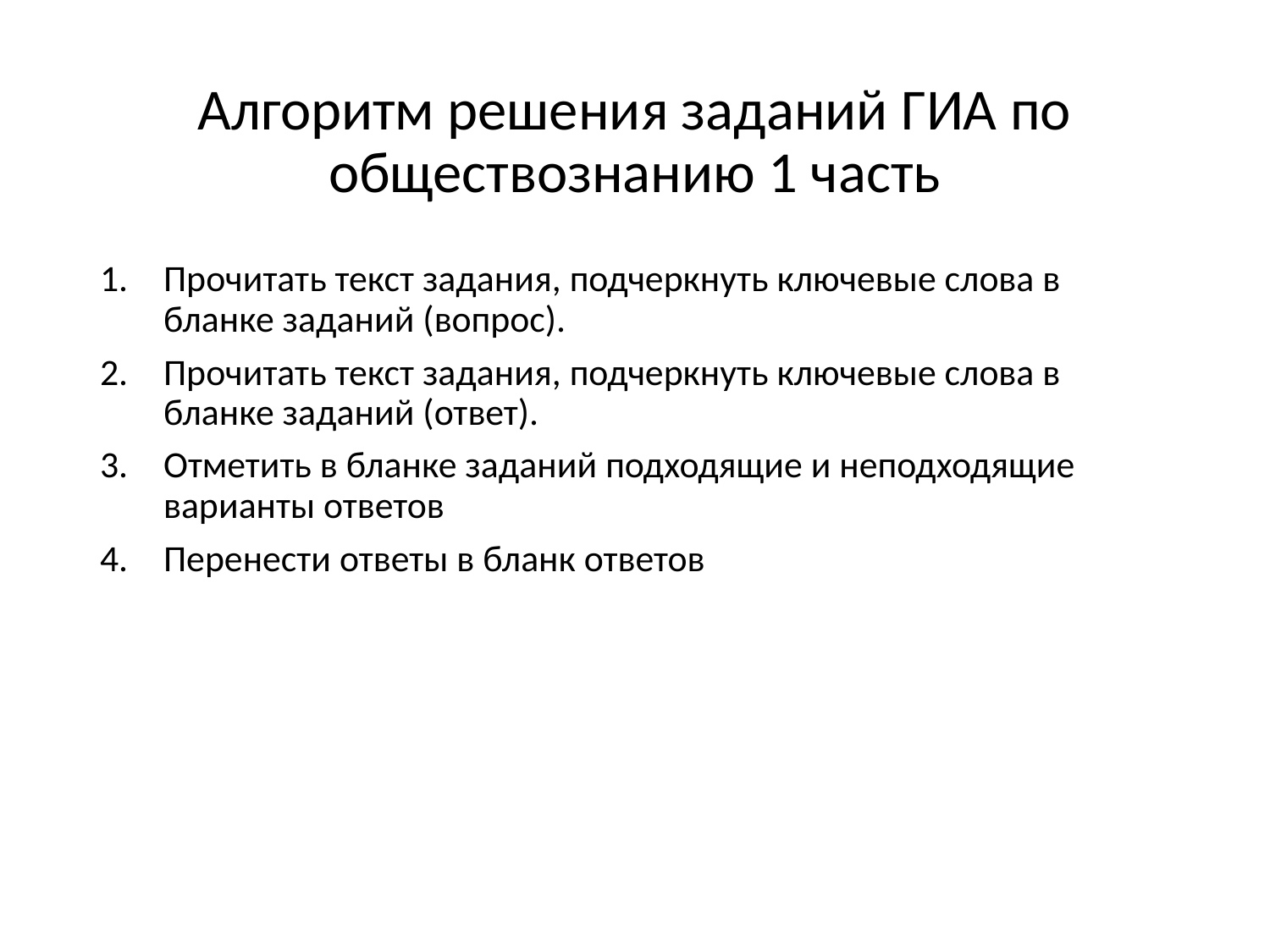

# Алгоритм решения заданий ГИА по обществознанию 1 часть
Прочитать текст задания, подчеркнуть ключевые слова в бланке заданий (вопрос).
Прочитать текст задания, подчеркнуть ключевые слова в бланке заданий (ответ).
Отметить в бланке заданий подходящие и неподходящие варианты ответов
Перенести ответы в бланк ответов